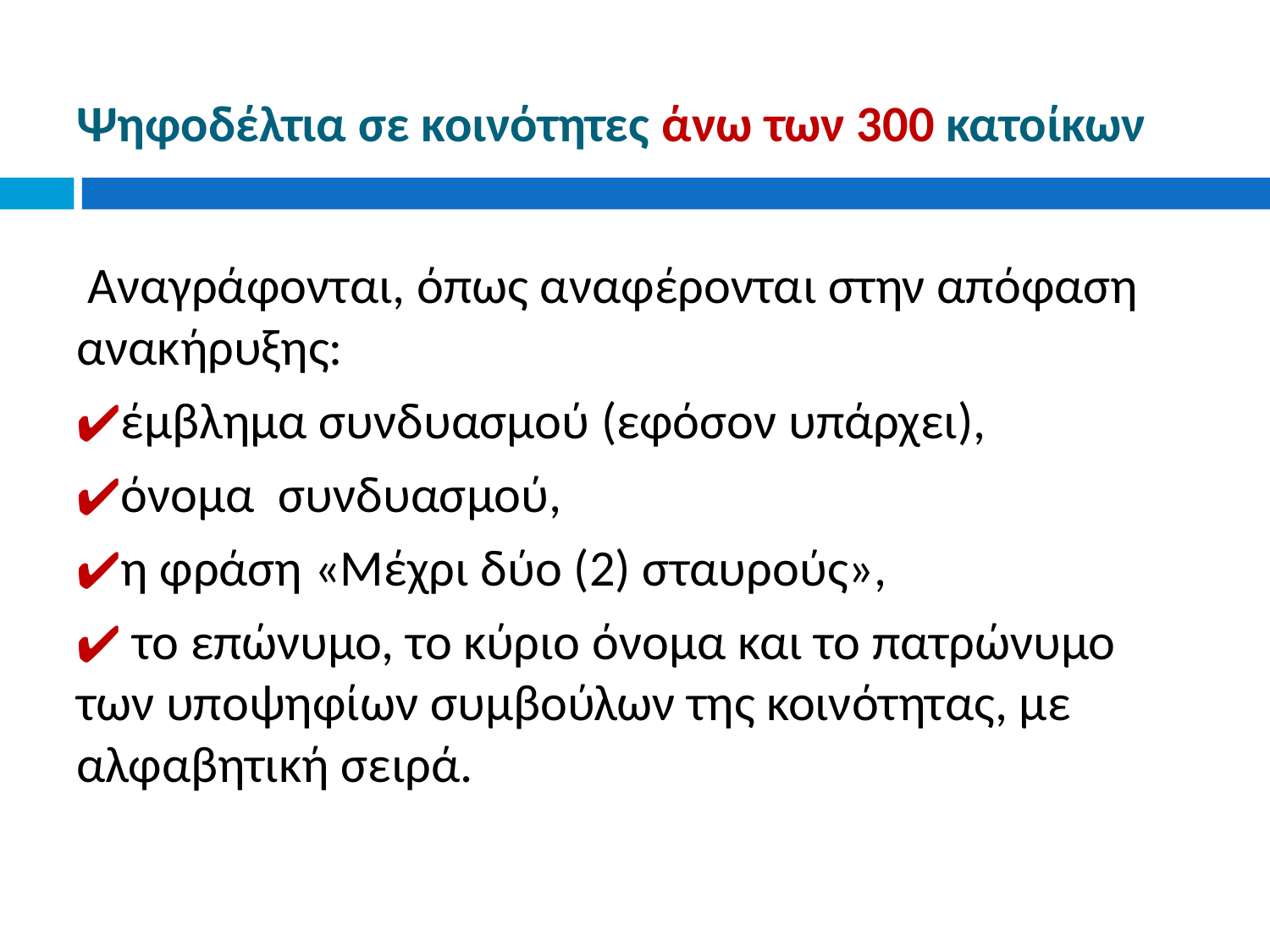

# Ψηφοδέλτια σε κοινότητες άνω των 300 κατοίκων
 Αναγράφονται, όπως αναφέρονται στην απόφαση ανακήρυξης:
έμβλημα συνδυασμού (εφόσον υπάρχει),
όνομα  συνδυασμού,
η φράση «Μέχρι δύο (2) σταυρούς»,
 το επώνυμο, το κύριο όνομα και το πατρώνυμο των υποψηφίων συμβούλων της κοινότητας, με αλφαβητική σειρά.